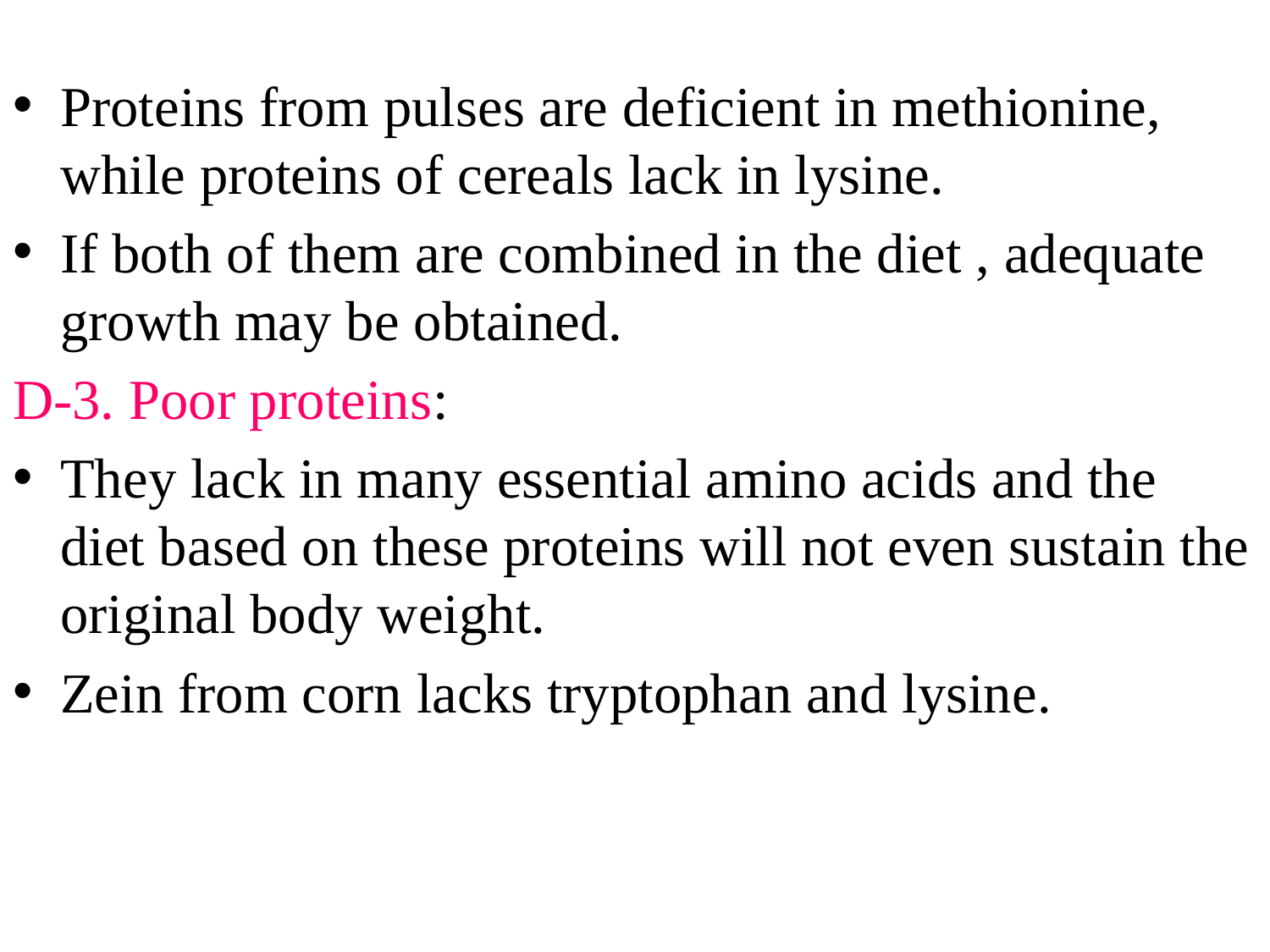

Proteins from pulses are deficient in methionine, while proteins of cereals lack in lysine.
If both of them are combined in the diet , adequate growth may be obtained.
D-3. Poor proteins:
They lack in many essential amino acids and the diet based on these proteins will not even sustain the original body weight.
Zein from corn lacks tryptophan and lysine.